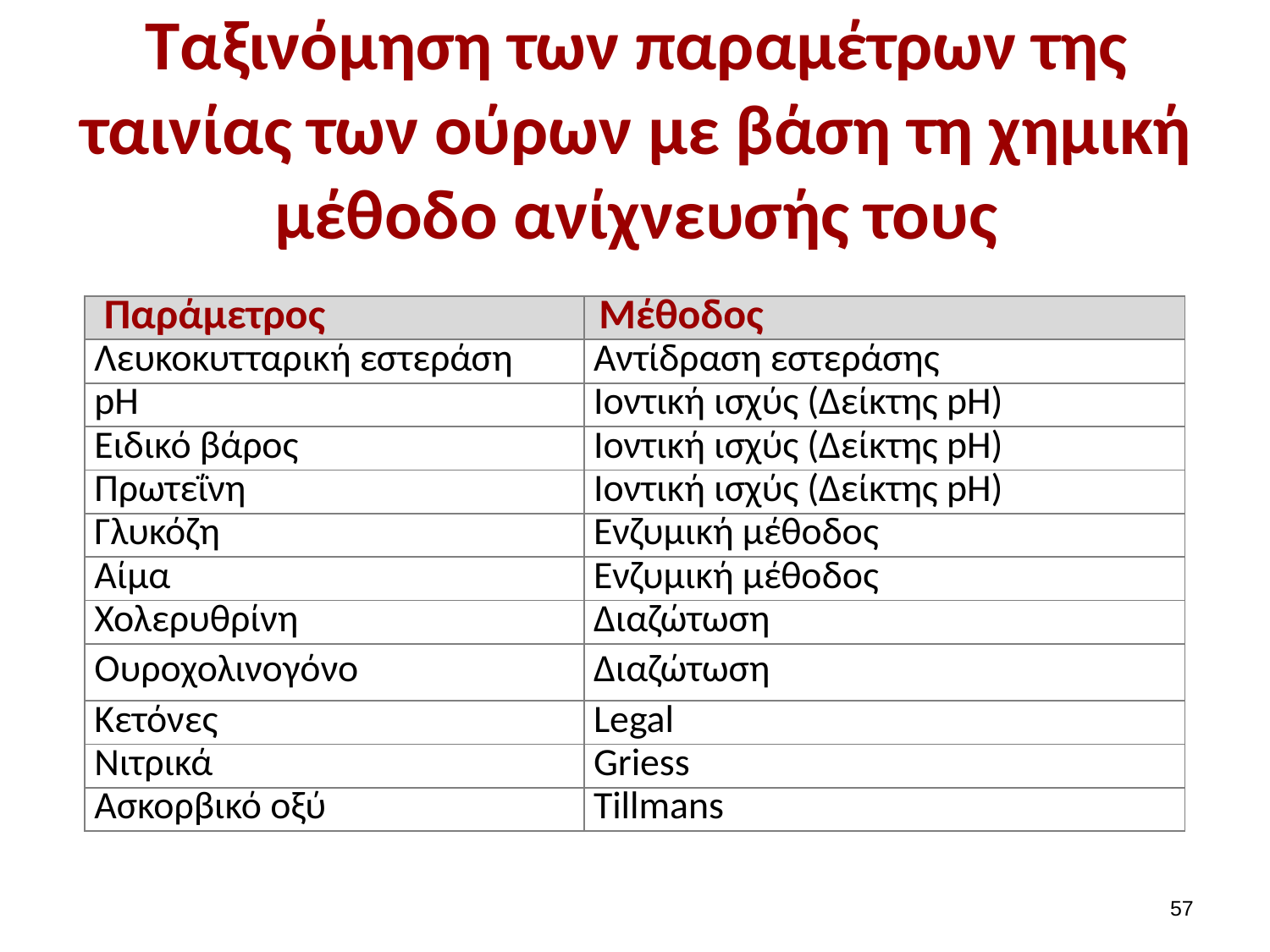

# Ταξινόμηση των παραμέτρων της ταινίας των ούρων με βάση τη χημική μέθοδο ανίχνευσής τους
| Παράμετρος | Μέθοδος |
| --- | --- |
| Λευκοκυτταρική εστεράση | Αντίδραση εστεράσης |
| pH | Ιοντική ισχύς (Δείκτης pH) |
| Ειδικό βάρος | Ιοντική ισχύς (Δείκτης pH) |
| Πρωτεΐνη | Ιοντική ισχύς (Δείκτης pH) |
| Γλυκόζη | Eνζυμική μέθοδος |
| Αίμα | Ενζυμική μέθοδος |
| Χολερυθρίνη | Διαζώτωση |
| Ουροχολινογόνο | Διαζώτωση |
| Κετόνες | Legal |
| Νιτρικά | Griess |
| Ασκορβικό οξύ | Tillmans |
57